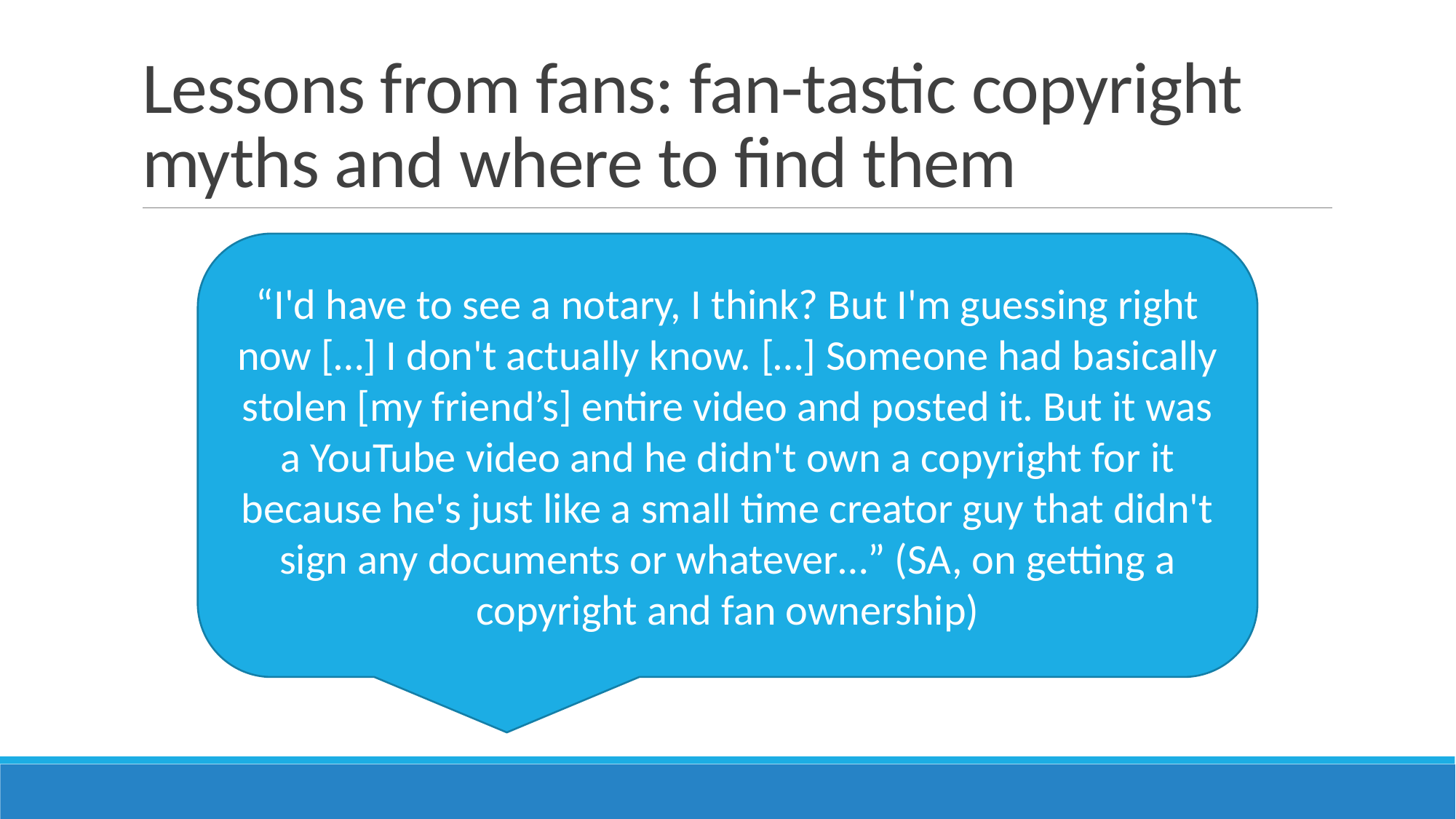

# Lessons from fans: fan-tastic copyright myths and where to find them
“I'd have to see a notary, I think? But I'm guessing right now […] I don't actually know. […] Someone had basically stolen [my friend’s] entire video and posted it. But it was a YouTube video and he didn't own a copyright for it because he's just like a small time creator guy that didn't sign any documents or whatever…” (SA, on getting a copyright and fan ownership)